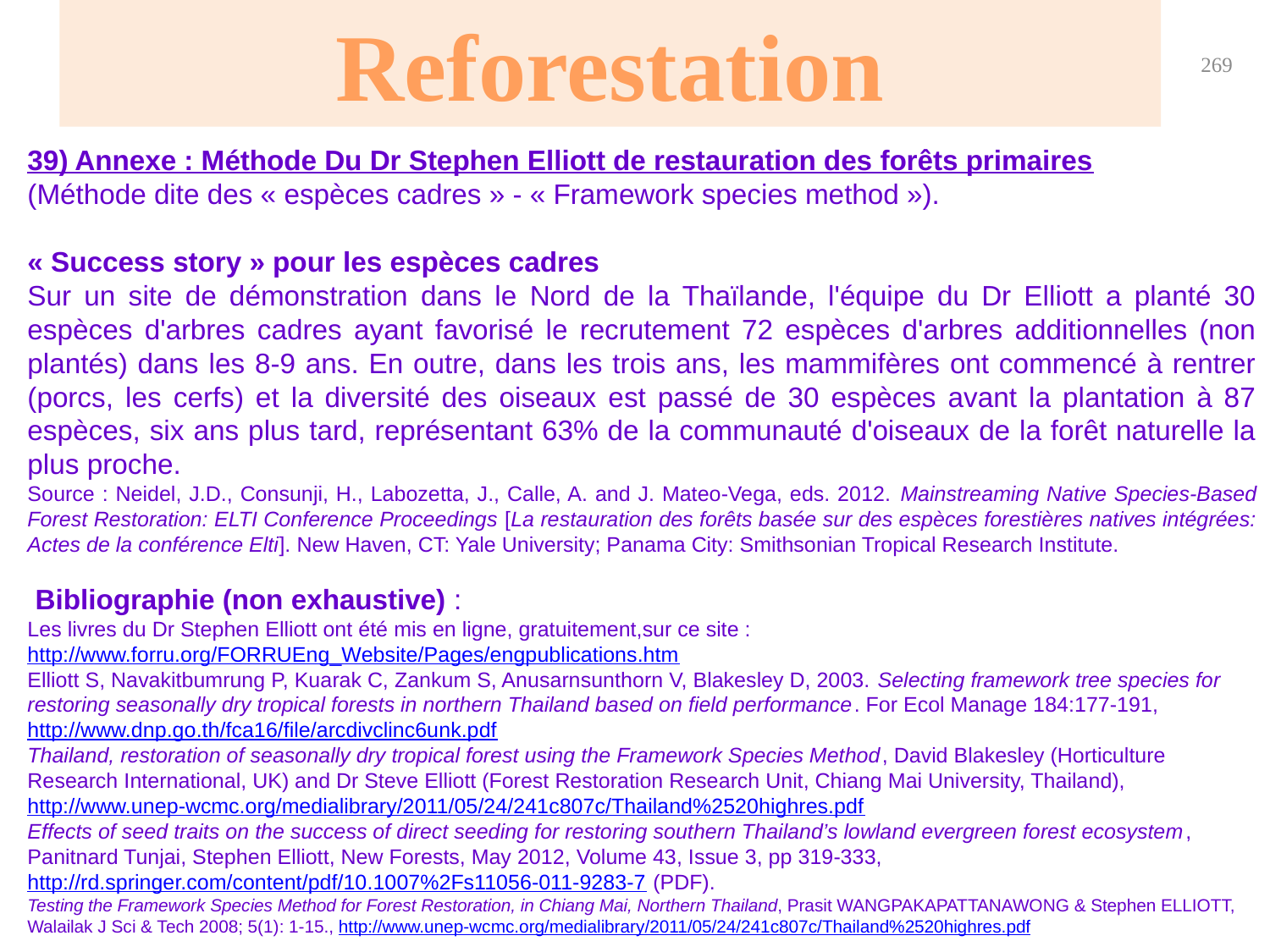

Reforestation
269
39) Annexe : Méthode Du Dr Stephen Elliott de restauration des forêts primaires
(Méthode dite des « espèces cadres » - « Framework species method »).

« Success story » pour les espèces cadres
Sur un site de démonstration dans le Nord de la Thaïlande, l'équipe du Dr Elliott a planté 30 espèces d'arbres cadres ayant favorisé le recrutement 72 espèces d'arbres additionnelles (non plantés) dans les 8-9 ans. En outre, dans les trois ans, les mammifères ont commencé à rentrer (porcs, les cerfs) et la diversité des oiseaux est passé de 30 espèces avant la plantation à 87 espèces, six ans plus tard, représentant 63% de la communauté d'oiseaux de la forêt naturelle la plus proche.
Source : Neidel, J.D., Consunji, H., Labozetta, J., Calle, A. and J. Mateo-Vega, eds. 2012. Mainstreaming Native Species-Based Forest Restoration: ELTI Conference Proceedings [La restauration des forêts basée sur des espèces forestières natives intégrées: Actes de la conférence Elti]. New Haven, CT: Yale University; Panama City: Smithsonian Tropical Research Institute.

 Bibliographie (non exhaustive) :
Les livres du Dr Stephen Elliott ont été mis en ligne, gratuitement,sur ce site : http://www.forru.org/FORRUEng_Website/Pages/engpublications.htm
Elliott S, Navakitbumrung P, Kuarak C, Zankum S, Anusarnsunthorn V, Blakesley D, 2003. Selecting framework tree species for restoring seasonally dry tropical forests in northern Thailand based on field performance. For Ecol Manage 184:177-191, http://www.dnp.go.th/fca16/file/arcdivclinc6unk.pdf
Thailand, restoration of seasonally dry tropical forest using the Framework Species Method, David Blakesley (Horticulture Research International, UK) and Dr Steve Elliott (Forest Restoration Research Unit, Chiang Mai University, Thailand), http://www.unep-wcmc.org/medialibrary/2011/05/24/241c807c/Thailand%2520highres.pdf
Effects of seed traits on the success of direct seeding for restoring southern Thailand’s lowland evergreen forest ecosystem, Panitnard Tunjai, Stephen Elliott, New Forests, May 2012, Volume 43, Issue 3, pp 319-333, http://rd.springer.com/content/pdf/10.1007%2Fs11056-011-9283-7 (PDF).
Testing the Framework Species Method for Forest Restoration, in Chiang Mai, Northern Thailand, Prasit WANGPAKAPATTANAWONG & Stephen ELLIOTT, Walailak J Sci & Tech 2008; 5(1): 1-15., http://www.unep-wcmc.org/medialibrary/2011/05/24/241c807c/Thailand%2520highres.pdf